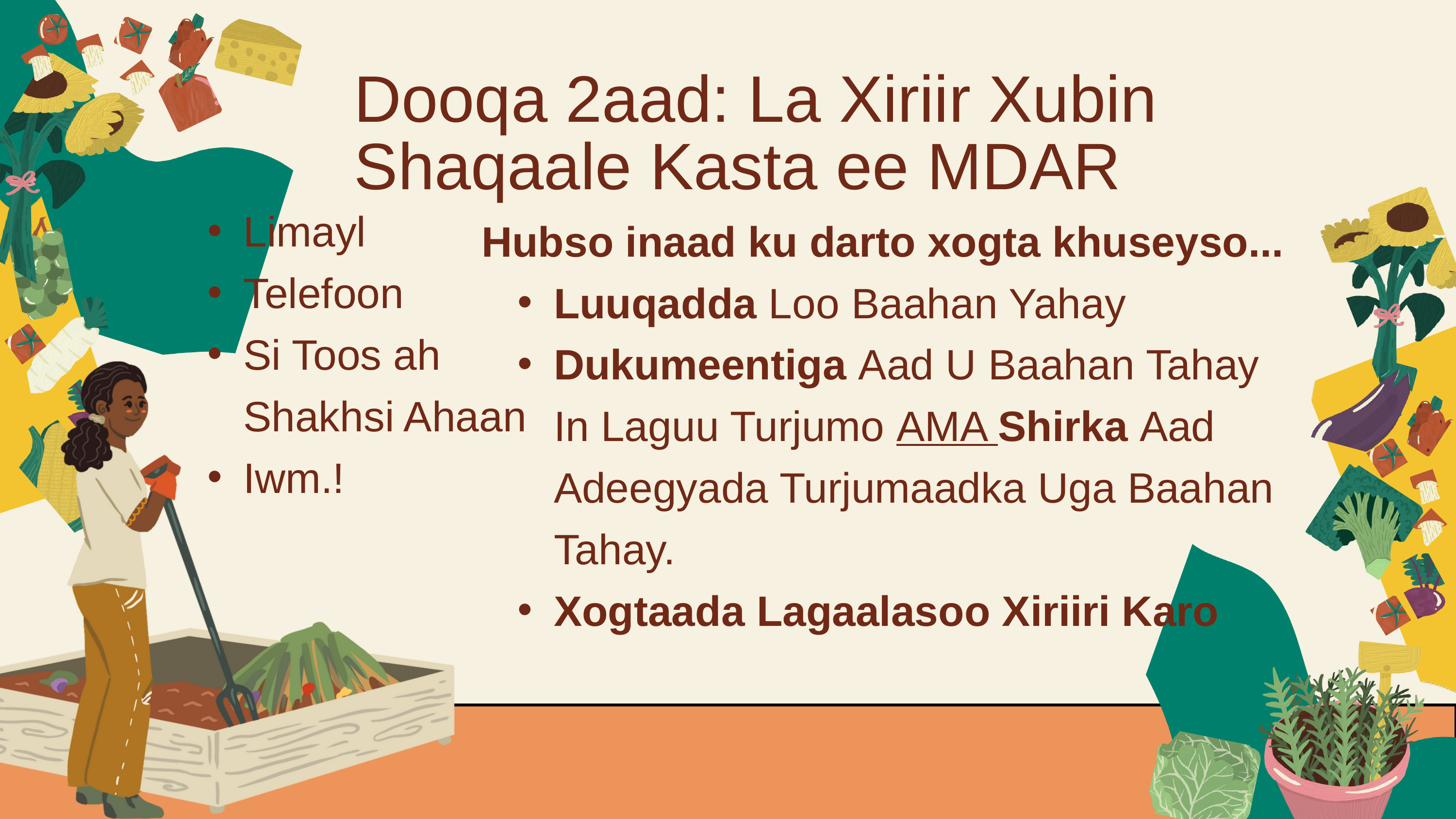

Dooqa 2aad: La Xiriir Xubin Shaqaale Kasta ee MDAR

Limayl
Telefoon
Si Toos ah Shakhsi Ahaan
Iwm.!
Hubso inaad ku darto xogta khuseyso...
Luuqadda Loo Baahan Yahay
Dukumeentiga Aad U Baahan Tahay In Laguu Turjumo AMA Shirka Aad Adeegyada Turjumaadka Uga Baahan Tahay.
Xogtaada Lagaalasoo Xiriiri Karo